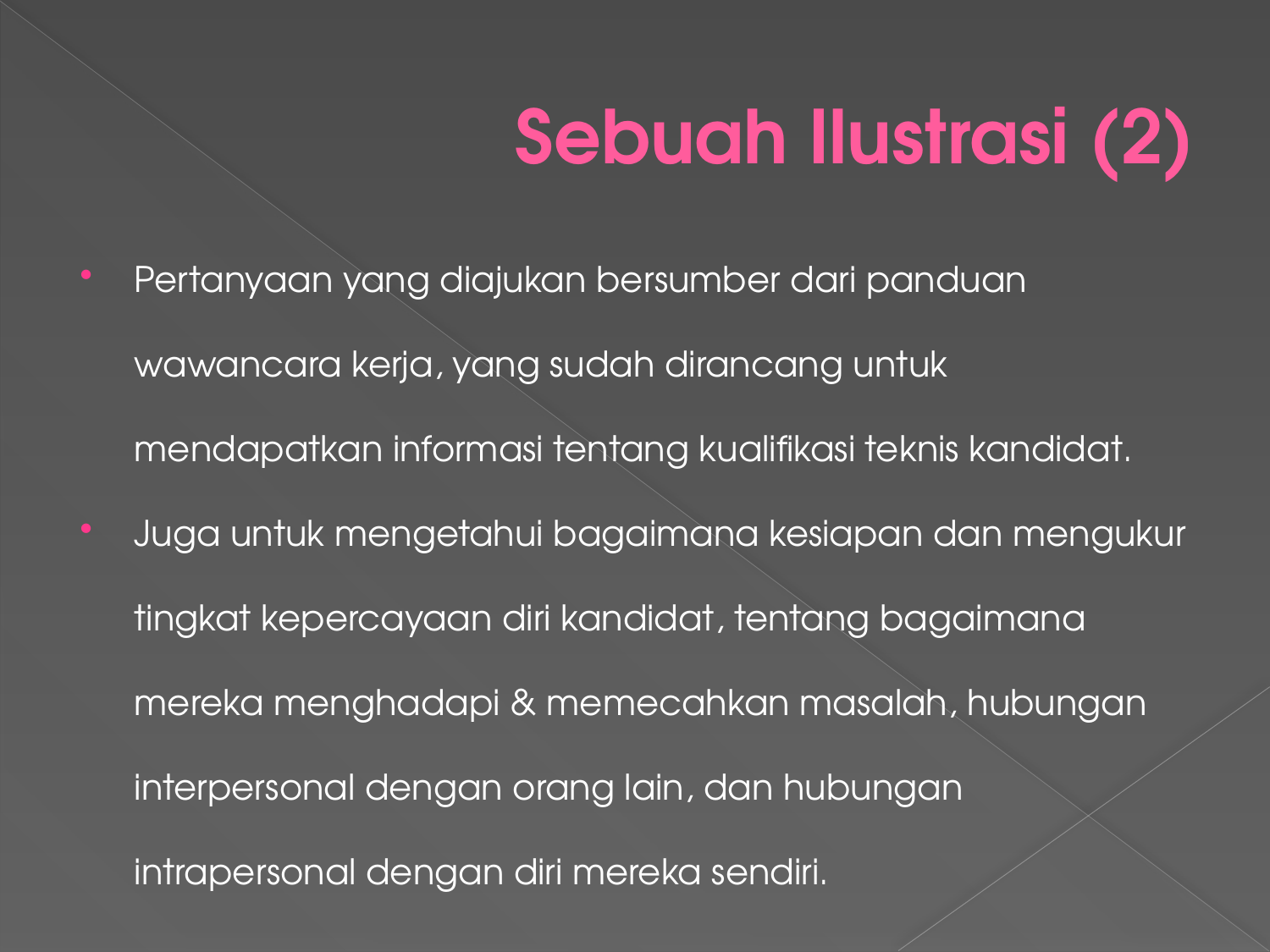

# Sebuah Ilustrasi (2)
Pertanyaan yang diajukan bersumber dari panduan wawancara kerja, yang sudah dirancang untuk mendapatkan informasi tentang kualifikasi teknis kandidat.
Juga untuk mengetahui bagaimana kesiapan dan mengukur tingkat kepercayaan diri kandidat, tentang bagaimana mereka menghadapi & memecahkan masalah, hubungan interpersonal dengan orang lain, dan hubungan intrapersonal dengan diri mereka sendiri.